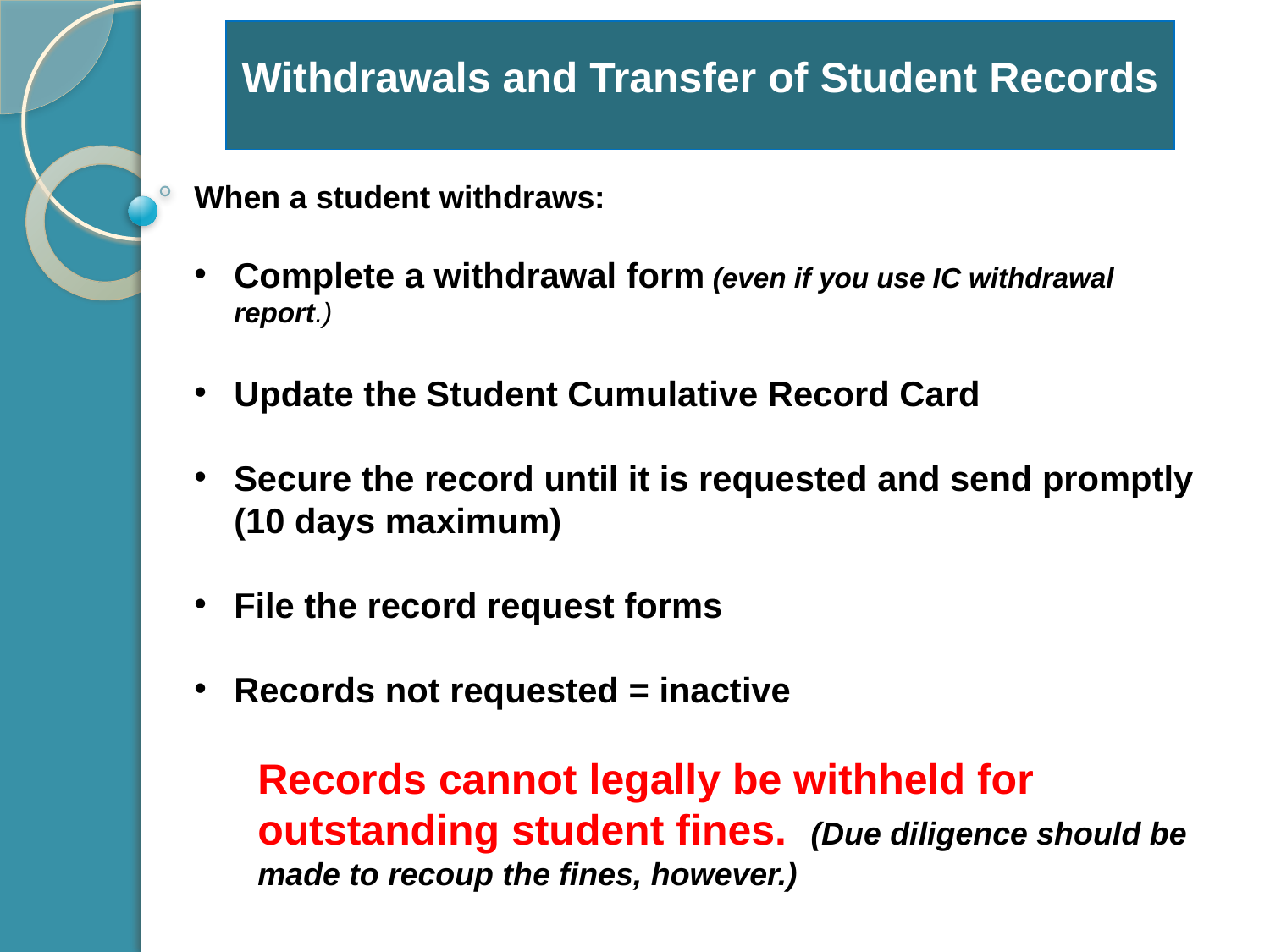

Withdrawals and Transfer of Student Records

.

When a student withdraws:

Complete a withdrawal form (even if you use IC withdrawal report.)

Update the Student Cumulative Record Card

Secure the record until it is requested and send promptly (10 days maximum)

File the record request forms

Records not requested = inactive

Records cannot legally be withheld for outstanding student fines.  (Due diligence should be made to recoup the fines, however.)